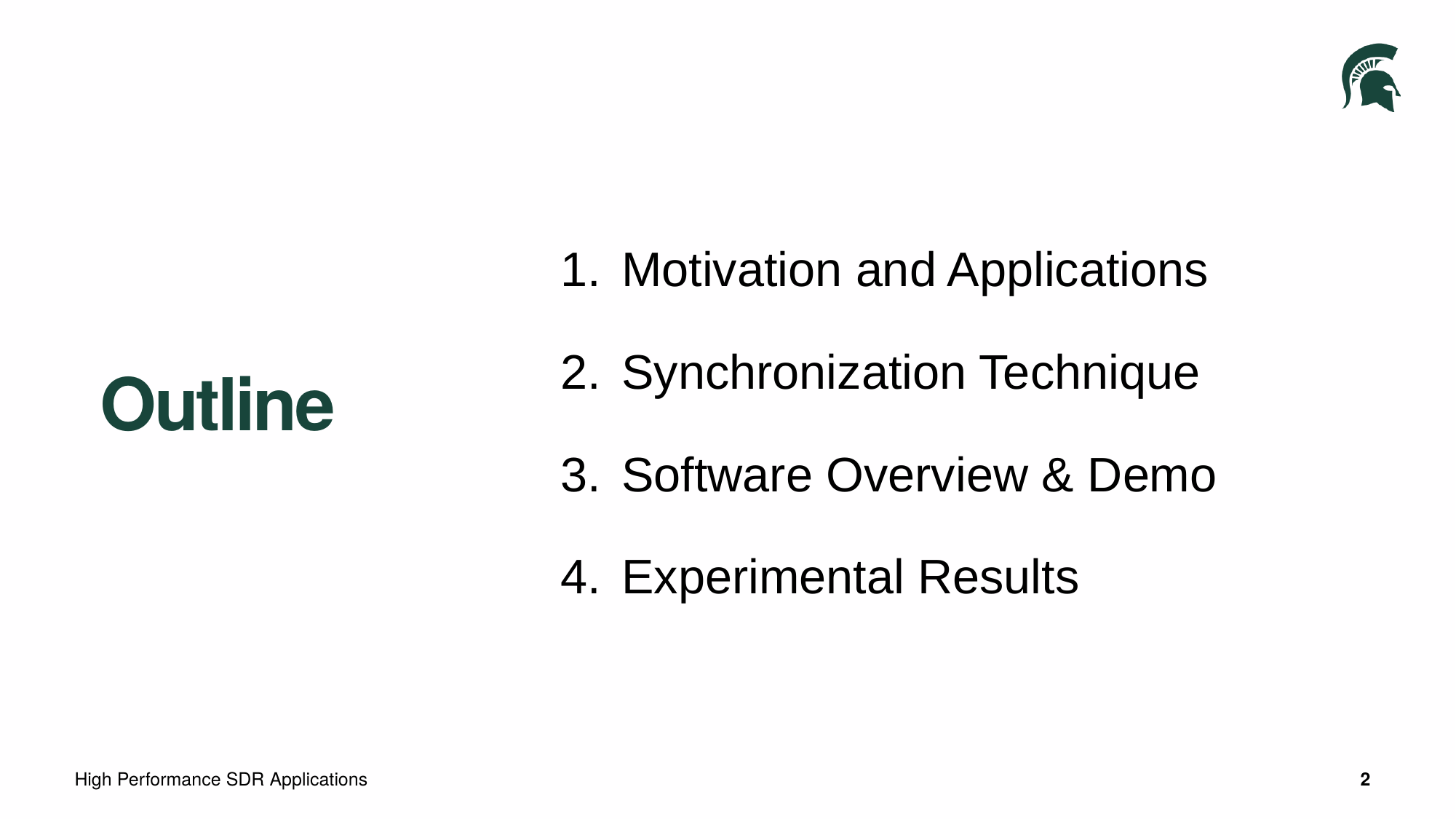

Motivation and Applications
Synchronization Technique
Software Overview & Demo
Experimental Results
High Performance SDR Applications
2